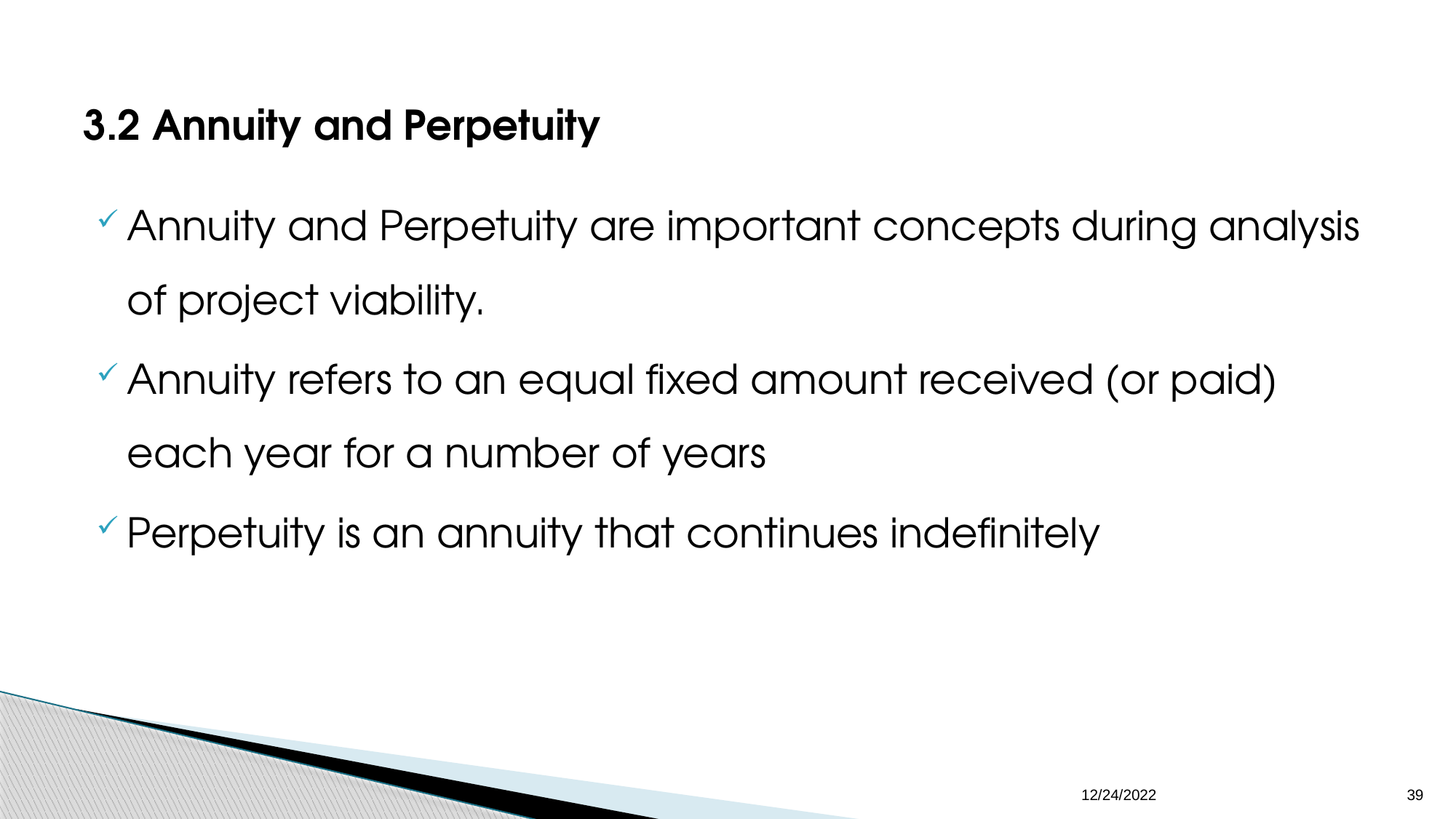

3.2 Annuity and Perpetuity

Annuity and Perpetuity are important concepts during analysis of project viability.
Annuity refers to an equal fixed amount received (or paid) each year for a number of years
Perpetuity is an annuity that continues indefinitely
12/24/2022
39